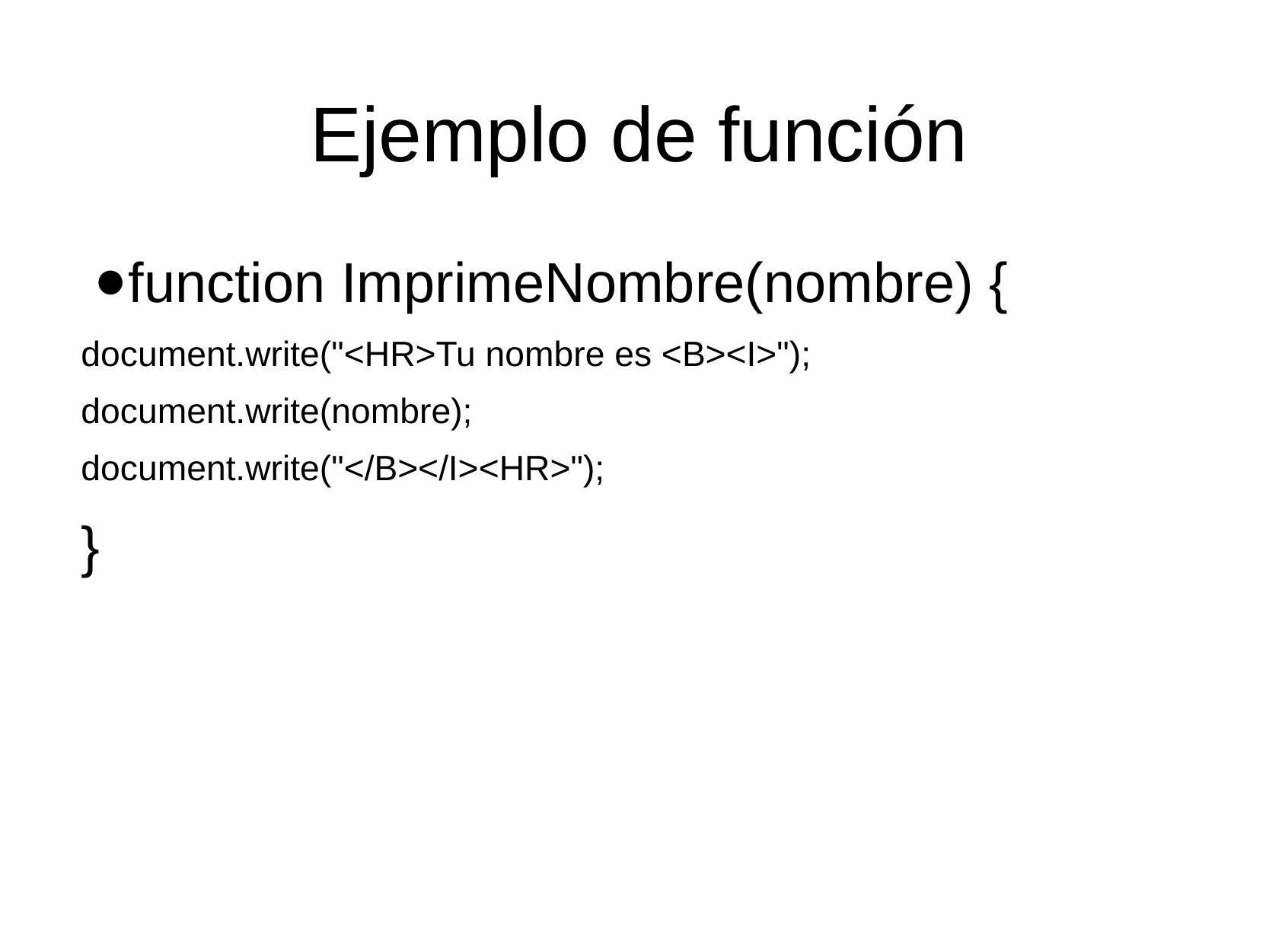

# Ejemplo de función
function ImprimeNombre(nombre) {
document.write("<HR>Tu nombre es <B><I>");
document.write(nombre);
document.write("</B></I><HR>");
}